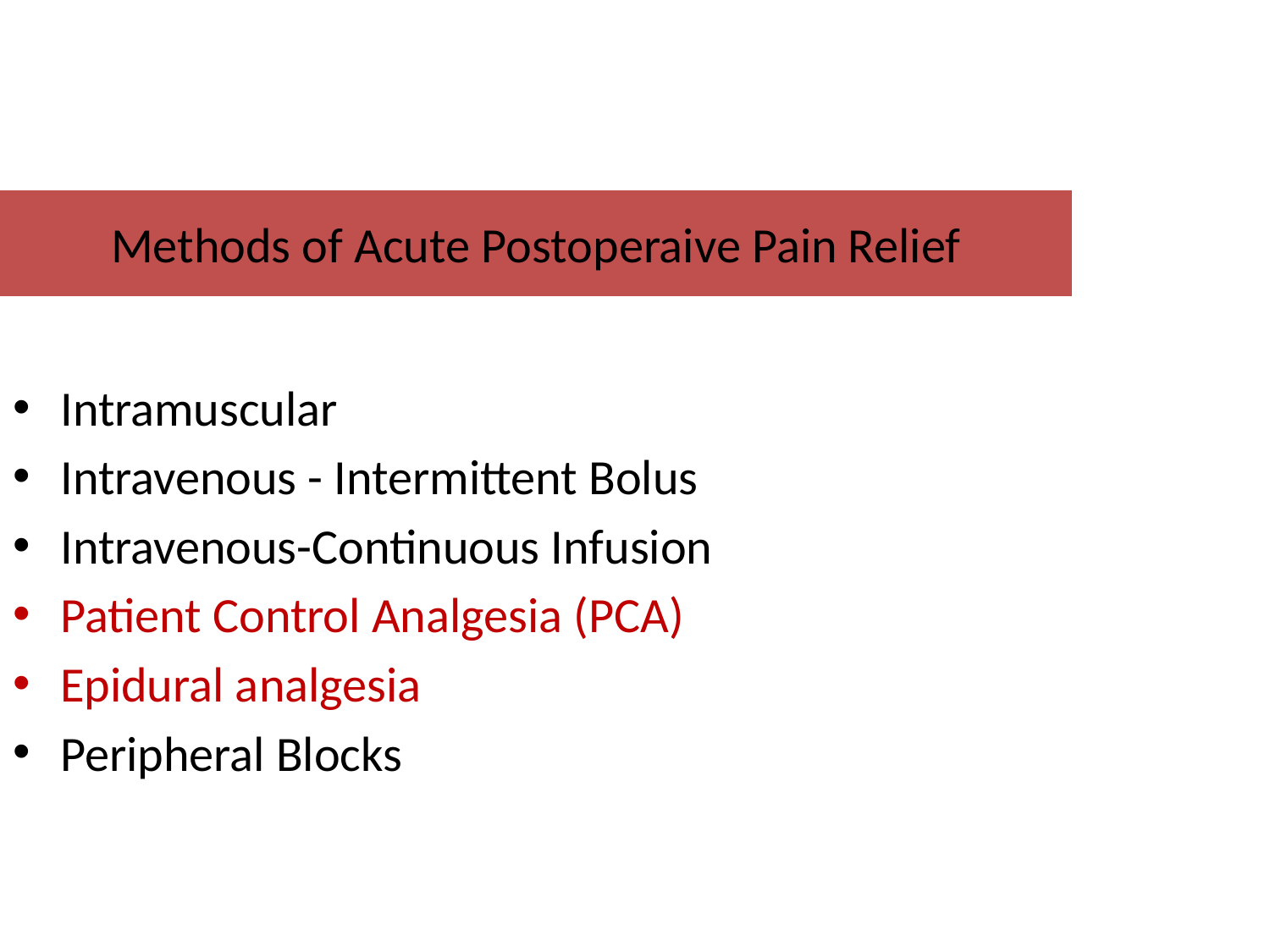

Methods of Acute Postoperaive Pain Relief
Intramuscular
Intravenous - Intermittent Bolus
Intravenous-Continuous Infusion
Patient Control Analgesia (PCA)
Epidural analgesia
Peripheral Blocks